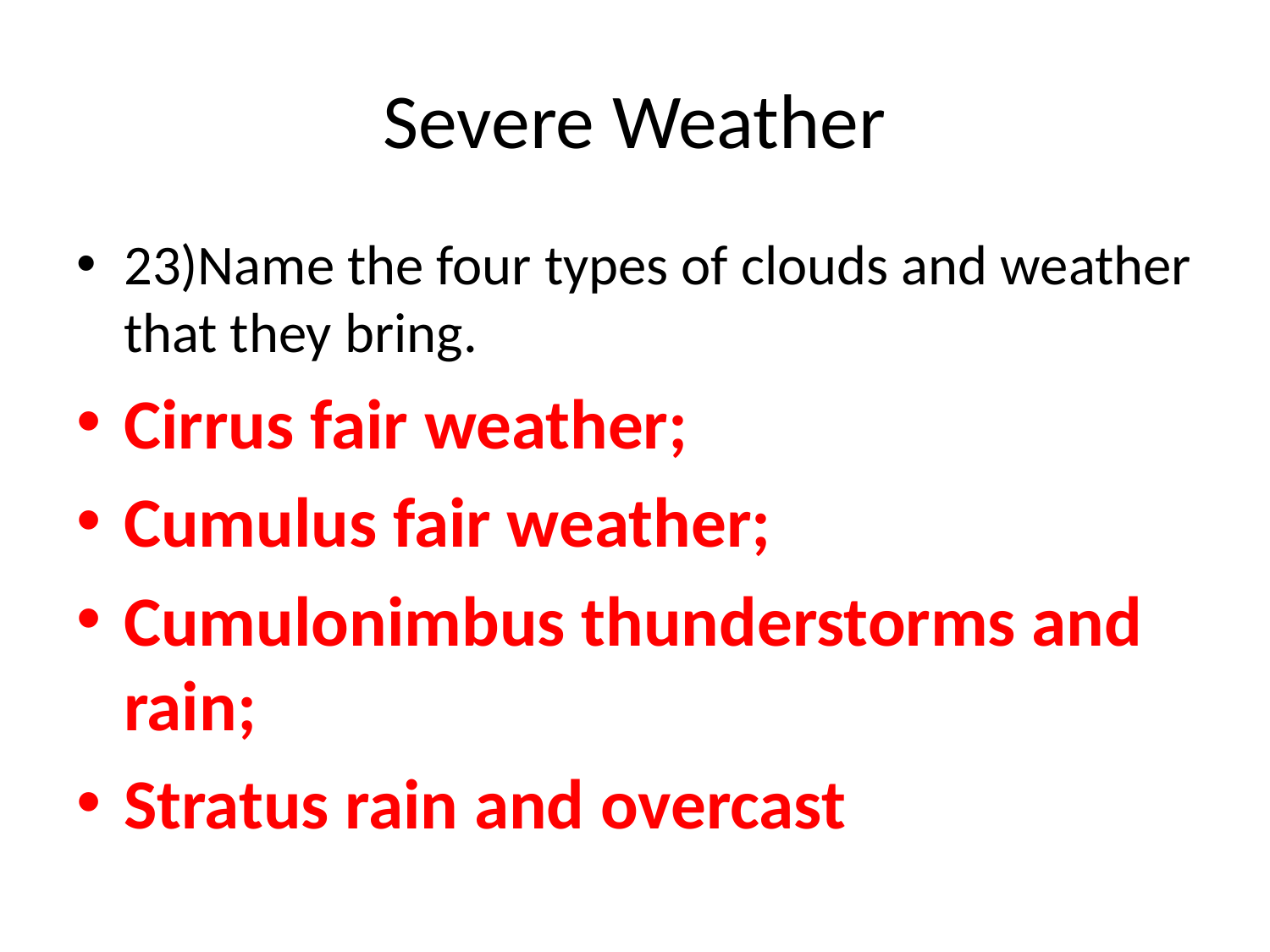

# Severe Weather
23)Name the four types of clouds and weather that they bring.
Cirrus fair weather;
Cumulus fair weather;
Cumulonimbus thunderstorms and rain;
Stratus rain and overcast